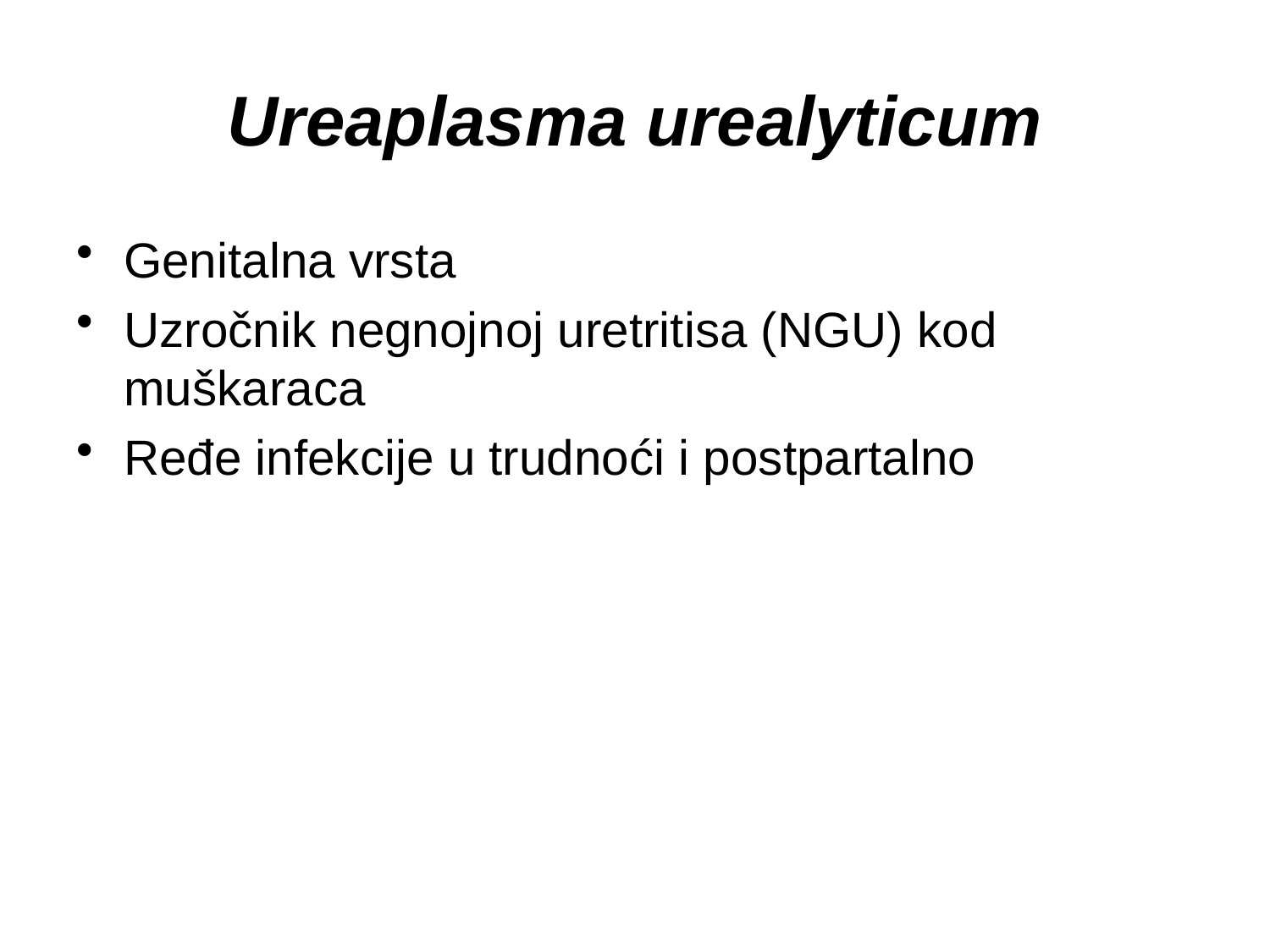

# Ureaplasma urealyticum
Genitalna vrsta
Uzročnik negnojnoj uretritisa (NGU) kod muškaraca
Ređe infekcije u trudnoći i postpartalno